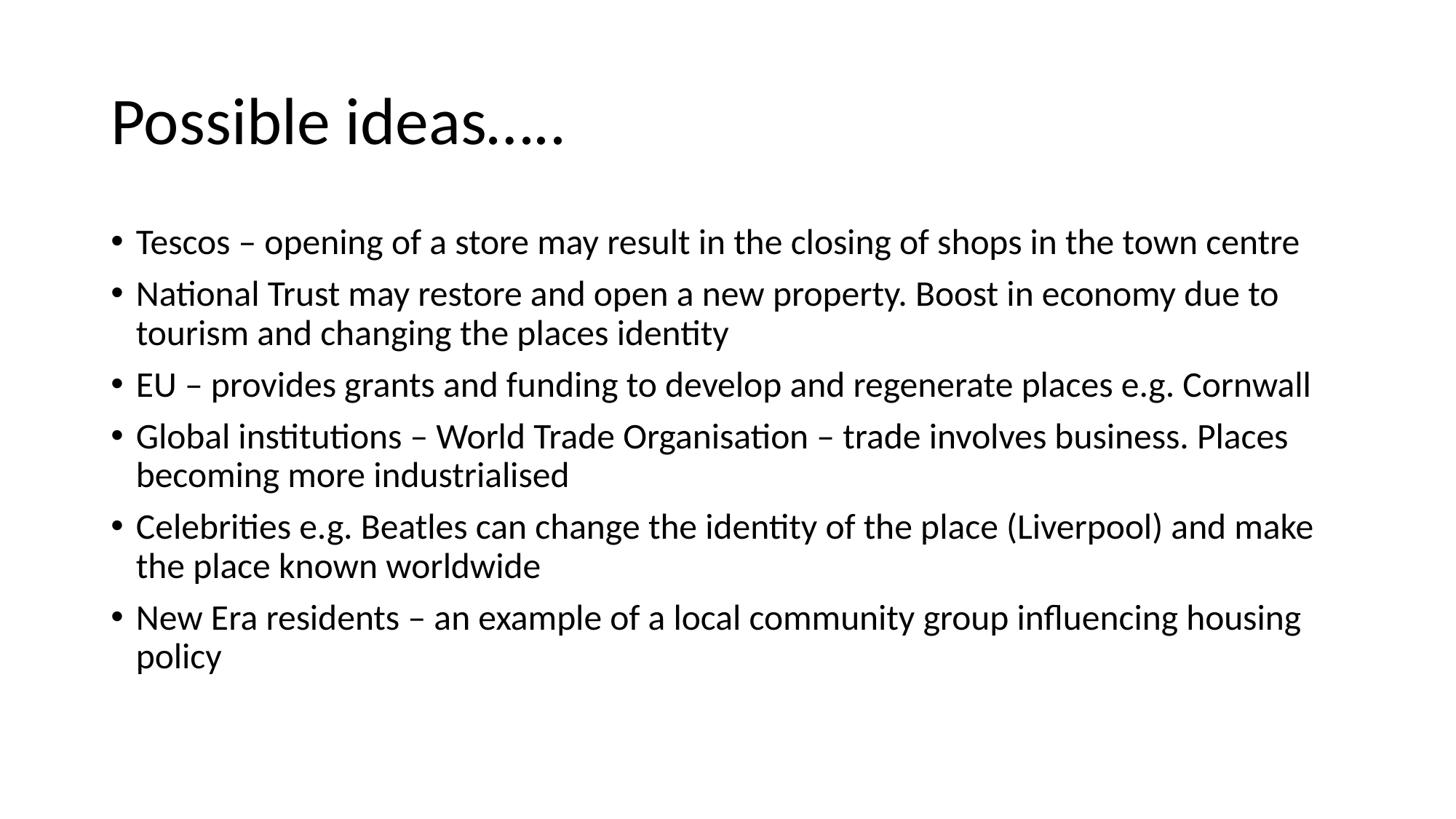

# Possible ideas…..
Tescos – opening of a store may result in the closing of shops in the town centre
National Trust may restore and open a new property. Boost in economy due to tourism and changing the places identity
EU – provides grants and funding to develop and regenerate places e.g. Cornwall
Global institutions – World Trade Organisation – trade involves business. Places becoming more industrialised
Celebrities e.g. Beatles can change the identity of the place (Liverpool) and make the place known worldwide
New Era residents – an example of a local community group influencing housing policy